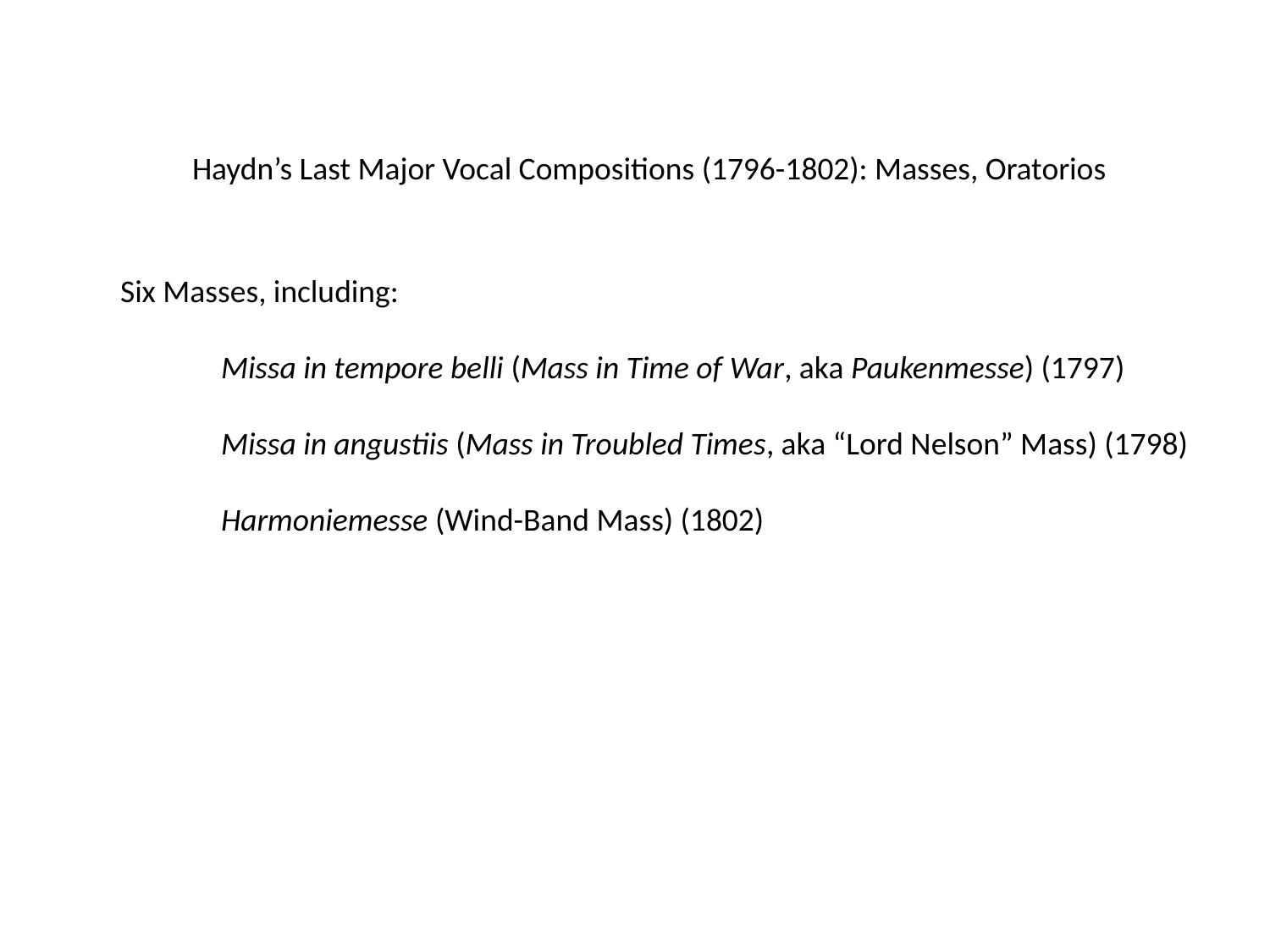

Haydn’s Last Major Vocal Compositions (1796-1802): Masses, Oratorios
Six Masses, including:

              Missa in tempore belli (Mass in Time of War, aka Paukenmesse) (1797)

              Missa in angustiis (Mass in Troubled Times, aka “Lord Nelson” Mass) (1798)

              Harmoniemesse (Wind-Band Mass) (1802)